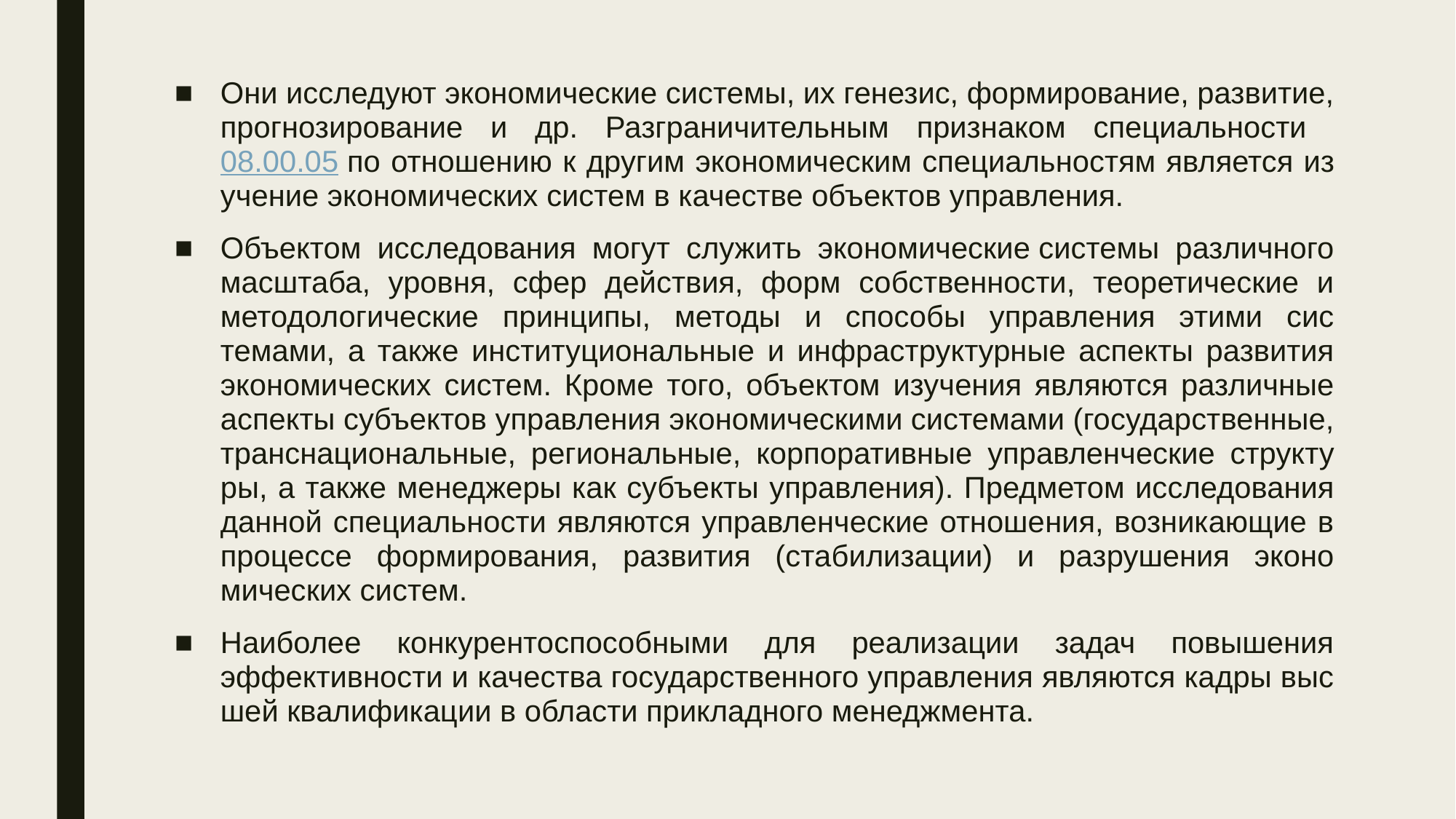

Они ис­следу­ют­ ­эконо­ми­чес­кие системы, их генезис, формирование, развитие, прог­но­зи­рование и др. Разграни­читель­ным приз­наком специаль­ности ­08.00.05 по отношению к другим экономическим специаль­ностям яв­ляется из­у­­че­ние экономических систем в качестве объек­тов управ­ления.
Объек­том иссле­до­вания могут служить ­экономические системы раз­лич­ного масштаба, уров­ня, сфер действия, форм собственности, теоретические и мето­до­ло­гические прин­ципы, методы и способы управ­ления этими сис­темами, а так­же инсти­­ту­циональные и инфраст­руктурные аспекты развития эконо­ми­чес­ких сис­тем. Кроме того, объектом изучения являют­ся различные аспекты субъе­к­­тов уп­рав­­­ления экономическими системами (государст­венные, транс­нацио­нальные, регио­наль­ные, корпоративные управлен­ческие струк­ту­ры, а так­же ме­­­нед­же­ры как субъекты управ­ле­ния). Предметом ис­сле­до­ва­ния дан­ной спе­циаль­ности яв­ляют­ся управленческие отноше­ния, воз­ни­каю­щие в про­цес­се фор­мирования, развития (ста­би­лизации) и раз­руше­ния эко­­но­мических сис­тем.
Наиболее конкурентоспособными для реализации задач повышения эффективности и качества государственного управления являются кад­ры выс­­­шей квалифи­кации в области прикладного менед­ж­мен­та.